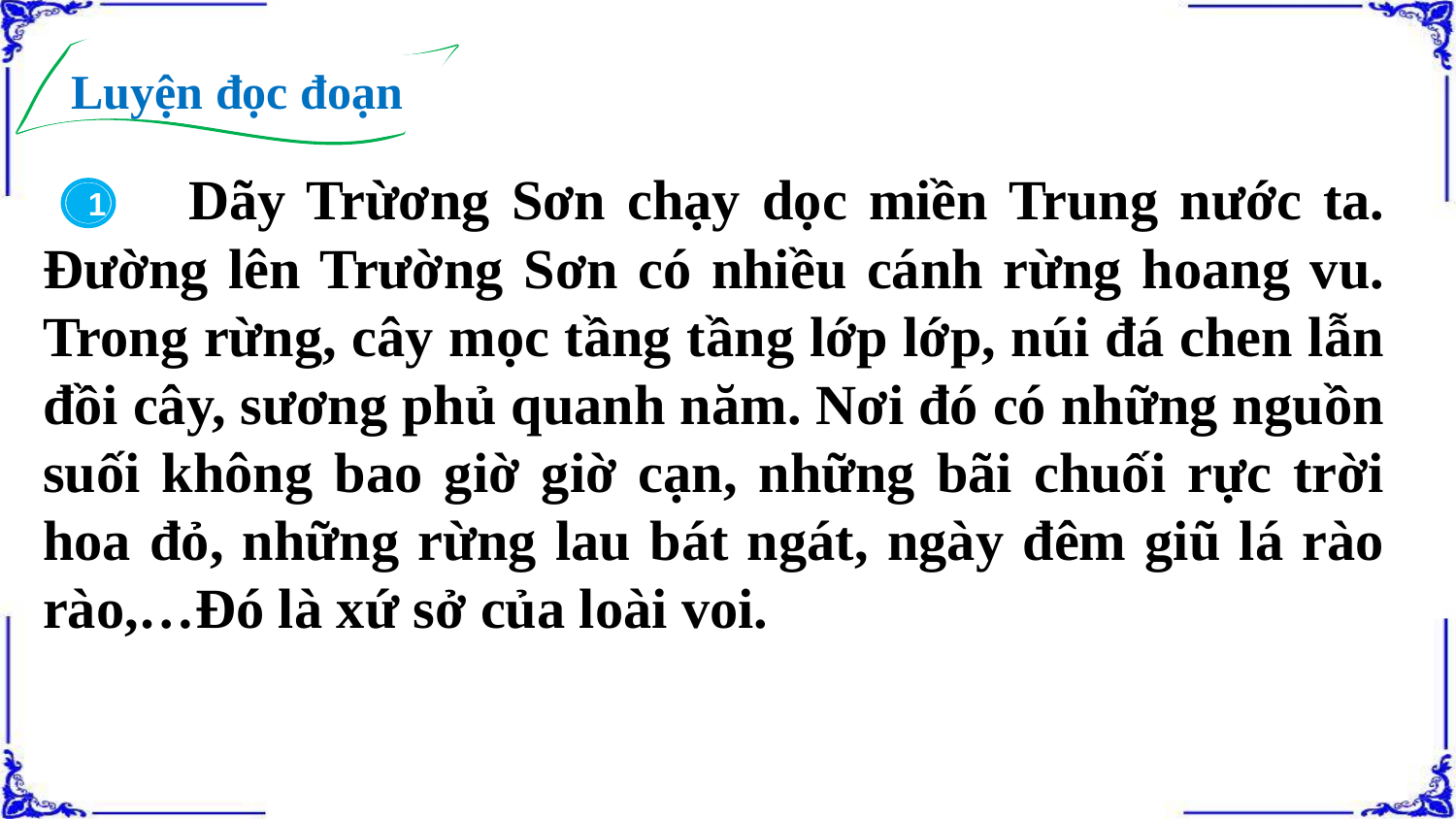

Luyện đọc đoạn
      Dãy Trừơng Sơn chạy dọc miền Trung nước ta. Đường lên Trường Sơn có nhiều cánh rừng hoang vu. Trong rừng, cây mọc tầng tầng lớp lớp, núi đá chen lẫn đồi cây, sương phủ quanh năm. Nơi đó có những nguồn suối không bao giờ giờ cạn, những bãi chuối rực trời hoa đỏ, những rừng lau bát ngát, ngày đêm giũ lá rào rào,…Đó là xứ sở của loài voi.

1